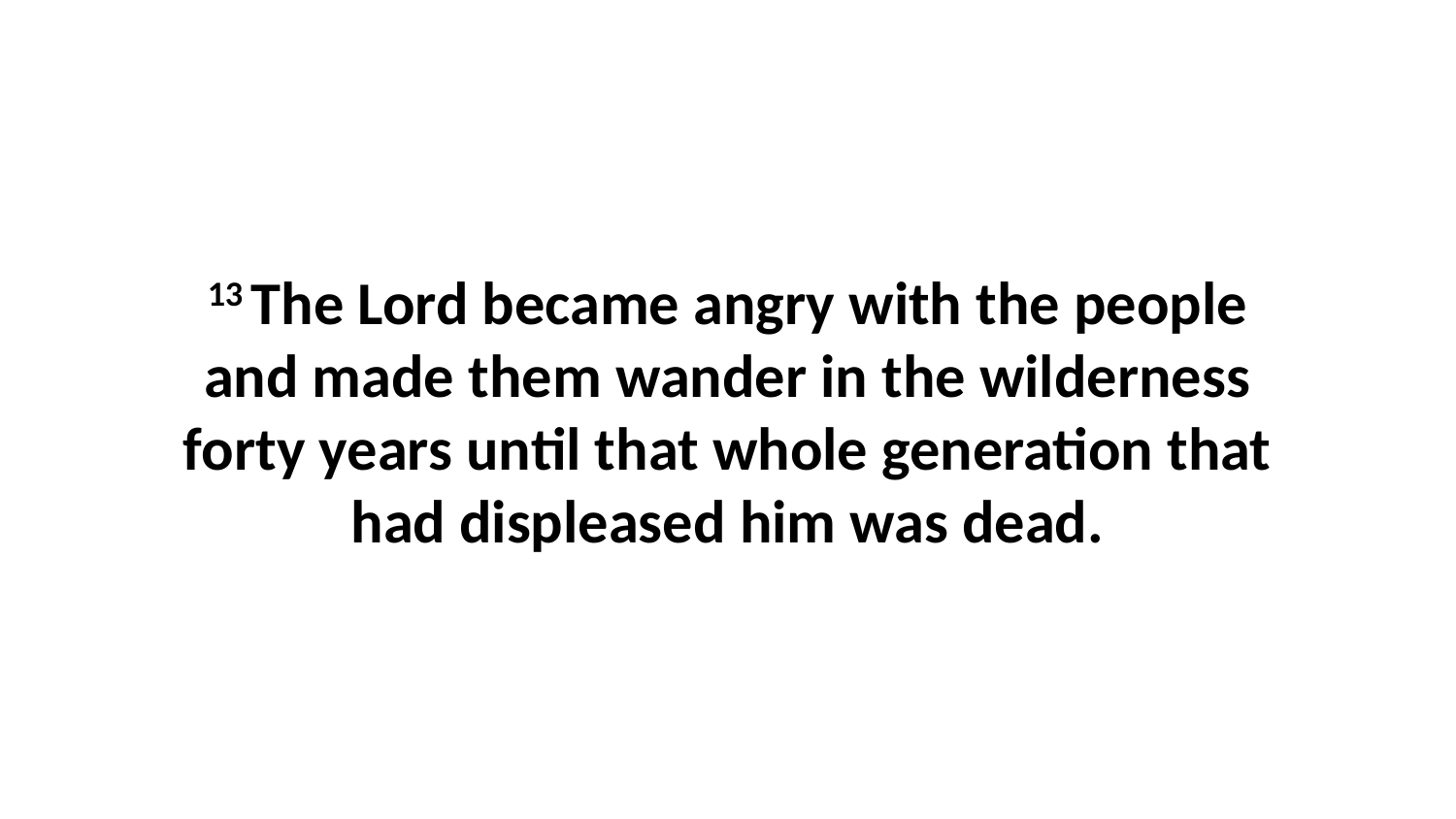

13 The Lord became angry with the people and made them wander in the wilderness forty years until that whole generation that had displeased him was dead.